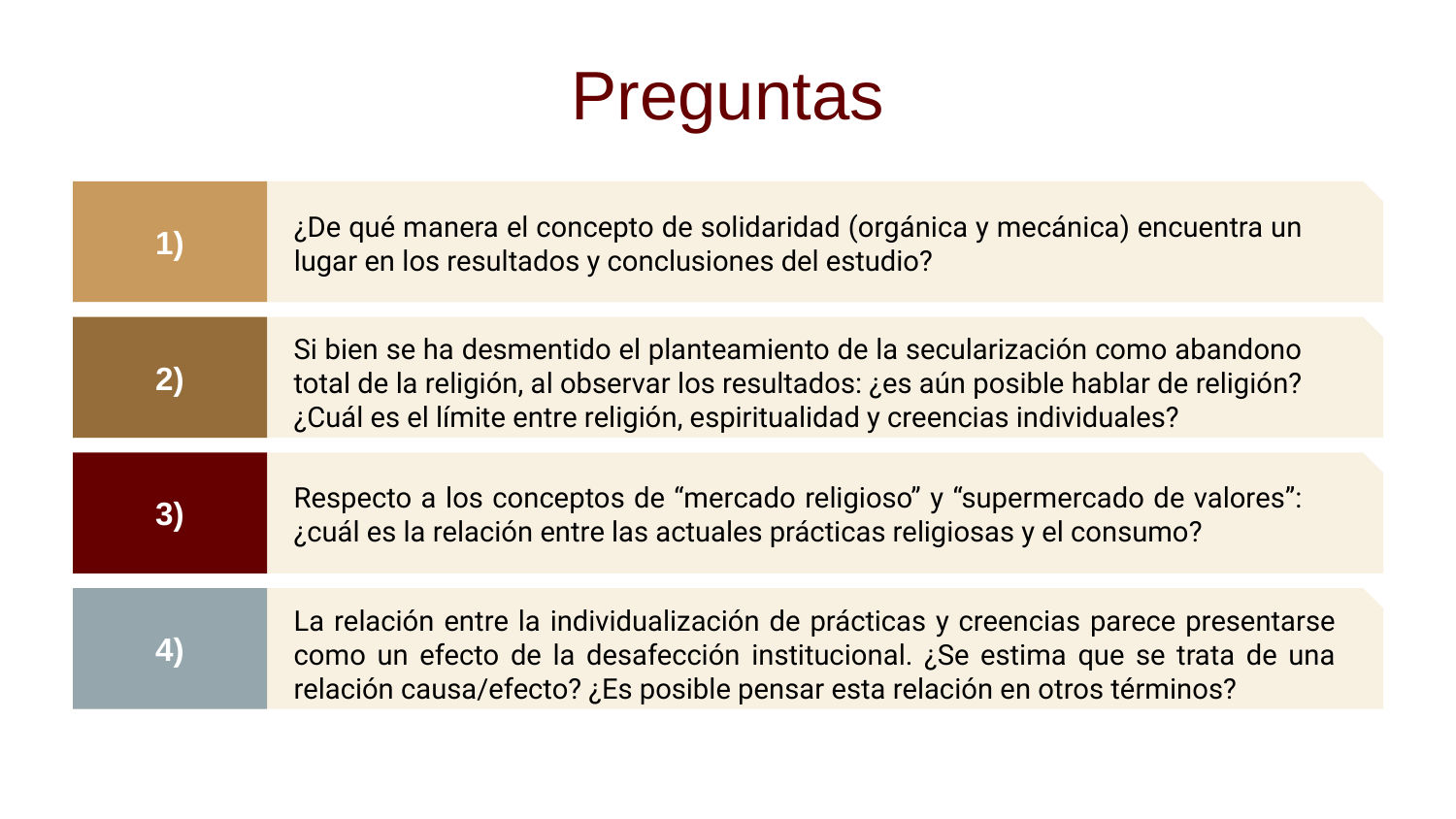

# Preguntas

1)
¿De qué manera el concepto de solidaridad (orgánica y mecánica) encuentra un lugar en los resultados y conclusiones del estudio?

Si bien se ha desmentido el planteamiento de la secularización como abandono total de la religión, al observar los resultados: ¿es aún posible hablar de religión? ¿Cuál es el límite entre religión, espiritualidad y creencias individuales?

2)

3)

Respecto a los conceptos de “mercado religioso” y “supermercado de valores”: ¿cuál es la relación entre las actuales prácticas religiosas y el consumo?

La relación entre la individualización de prácticas y creencias parece presentarse como un efecto de la desafección institucional. ¿Se estima que se trata de una relación causa/efecto? ¿Es posible pensar esta relación en otros términos?
4)